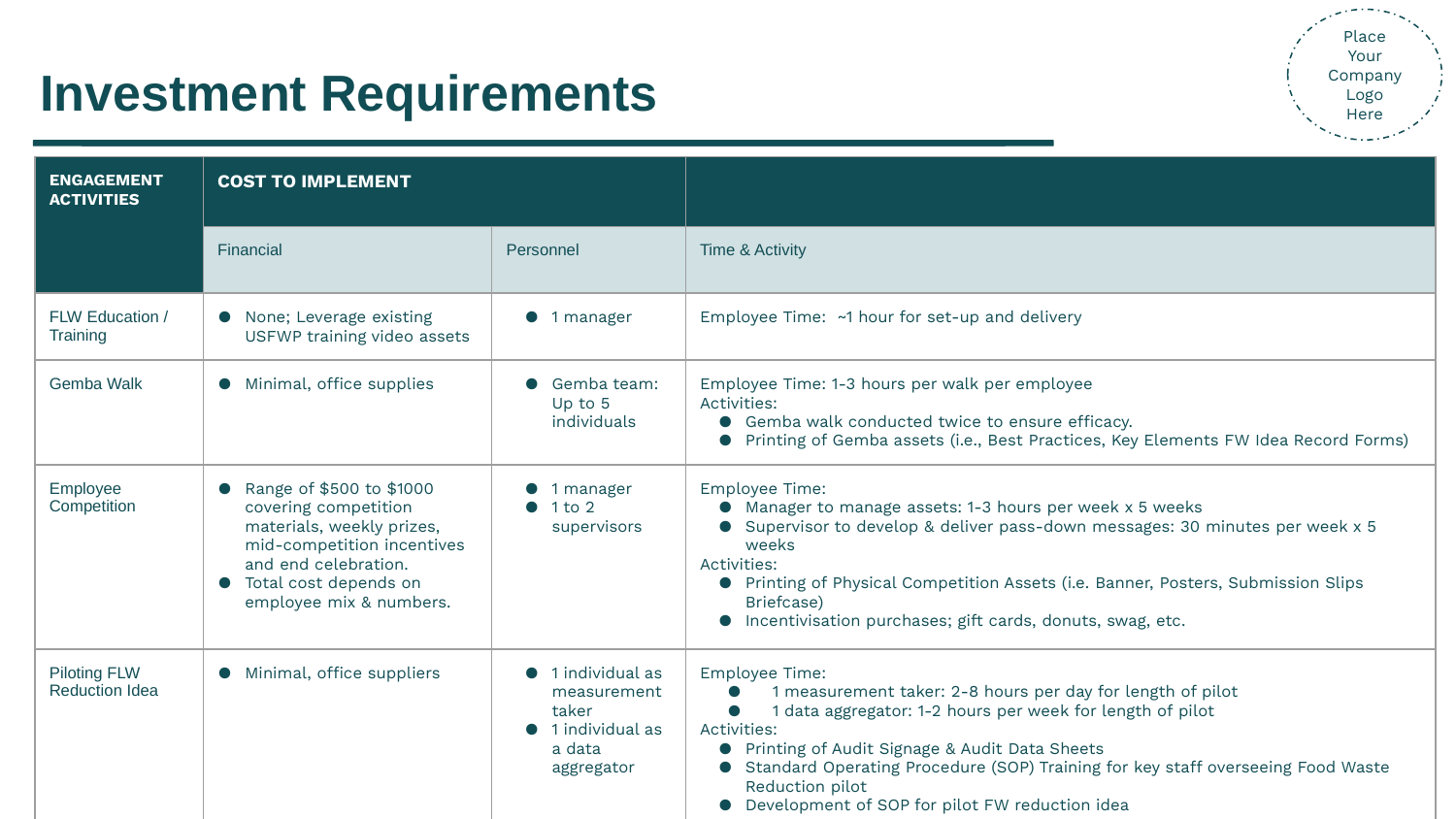

Place Your Company Logo Here
# Investment Requirements

| ENGAGEMENT ACTIVITIES | COST TO IMPLEMENT |  |  |
| --- | --- | --- | --- |
|  | Financial | Personnel | Time & Activity |
| FLW Education / Training | None; Leverage existing USFWP training video assets | 1 manager | Employee Time: ~1 hour for set-up and delivery |
| Gemba Walk | Minimal, office supplies | Gemba team: Up to 5 individuals | Employee Time: 1-3 hours per walk per employee Activities: Gemba walk conducted twice to ensure efficacy. Printing of Gemba assets (i.e., Best Practices, Key Elements FW Idea Record Forms) |
| Employee Competition | Range of $500 to $1000 covering competition materials, weekly prizes, mid-competition incentives and end celebration. Total cost depends on employee mix & numbers. | 1 manager 1 to 2 supervisors | Employee Time: Manager to manage assets: 1-3 hours per week x 5 weeks Supervisor to develop & deliver pass-down messages: 30 minutes per week x 5 weeks Activities: Printing of Physical Competition Assets (i.e. Banner, Posters, Submission Slips Briefcase) Incentivisation purchases; gift cards, donuts, swag, etc. |
| Piloting FLW Reduction Idea | Minimal, office suppliers | 1 individual as measurement taker 1 individual as a data aggregator | Employee Time: 1 measurement taker: 2-8 hours per day for length of pilot 1 data aggregator: 1-2 hours per week for length of pilot Activities: Printing of Audit Signage & Audit Data Sheets Standard Operating Procedure (SOP) Training for key staff overseeing Food Waste Reduction pilot Development of SOP for pilot FW reduction idea |